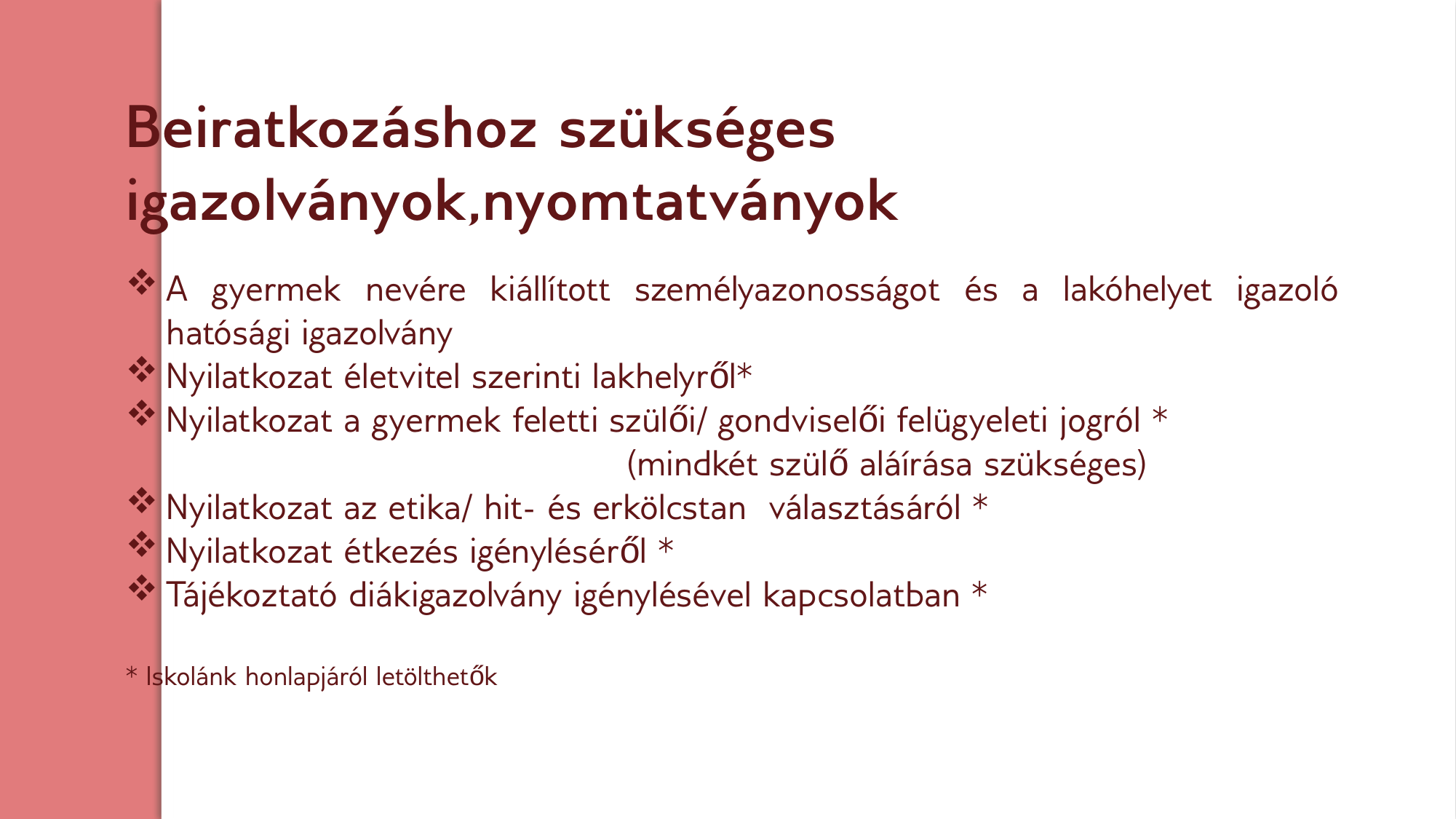

Beiratkozáshoz szükséges igazolványok,nyomtatványok

A gyermek nevére kiállított személyazonosságot és a lakóhelyet igazoló hatósági igazolvány
Nyilatkozat életvitel szerinti lakhelyről*
Nyilatkozat a gyermek feletti szülői/ gondviselői felügyeleti jogról *
                                              (mindkét szülő aláírása szükséges)
Nyilatkozat az etika/ hit- és erkölcstan  választásáról *
Nyilatkozat étkezés igényléséről *
Tájékoztató diákigazolvány igénylésével kapcsolatban *

* Iskolánk honlapjáról letölthetők